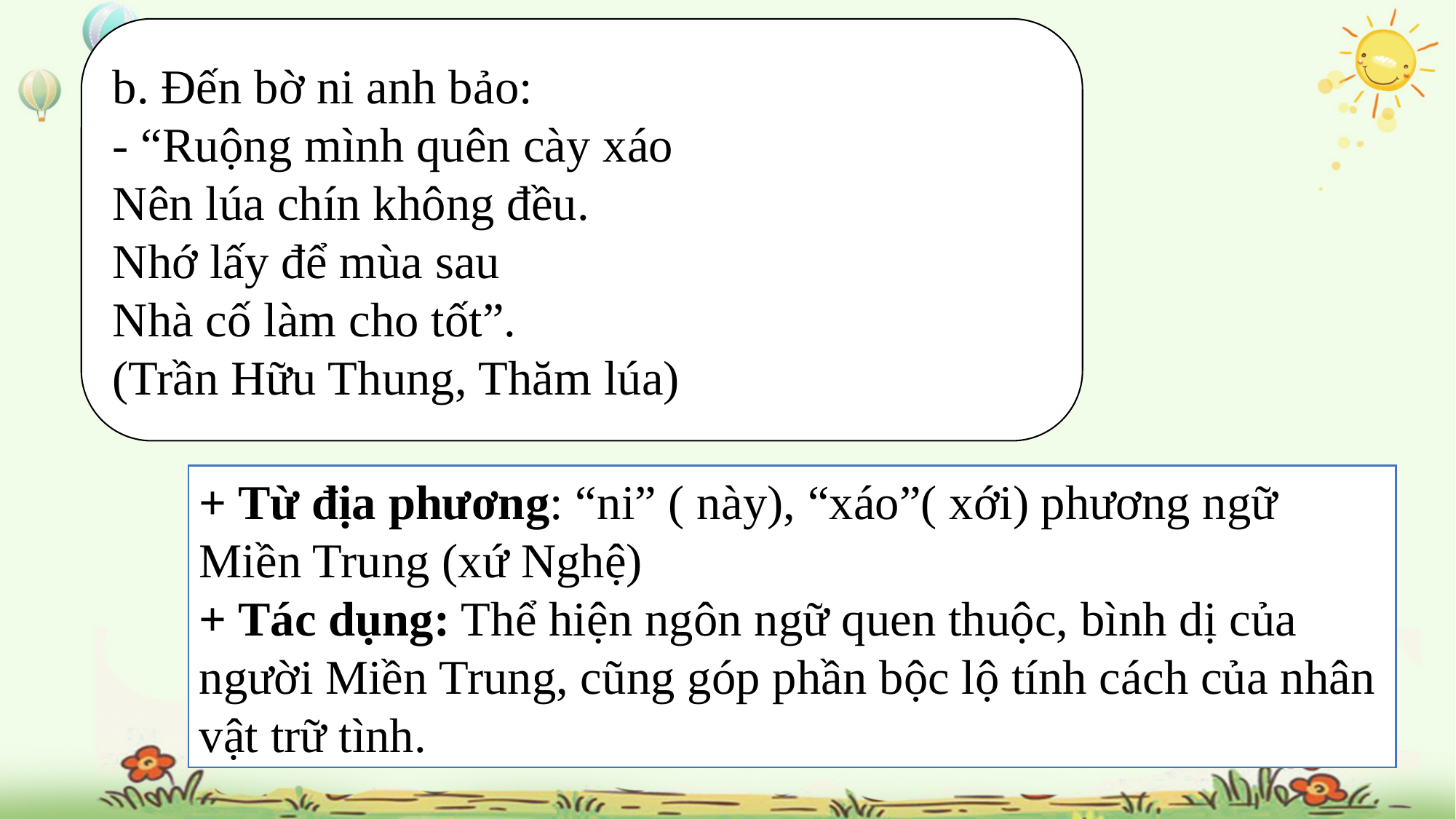

b. Đến bờ ni anh bảo:
- “Ruộng mình quên cày xáo
Nên lúa chín không đều.
Nhớ lấy để mùa sau
Nhà cố làm cho tốt”.
(Trần Hữu Thung, Thăm lúa)
+ Từ địa phương: “ni” ( này), “xáo”( xới) phương ngữ Miền Trung (xứ Nghệ)
+ Tác dụng: Thể hiện ngôn ngữ quen thuộc, bình dị của người Miền Trung, cũng góp phần bộc lộ tính cách của nhân vật trữ tình.